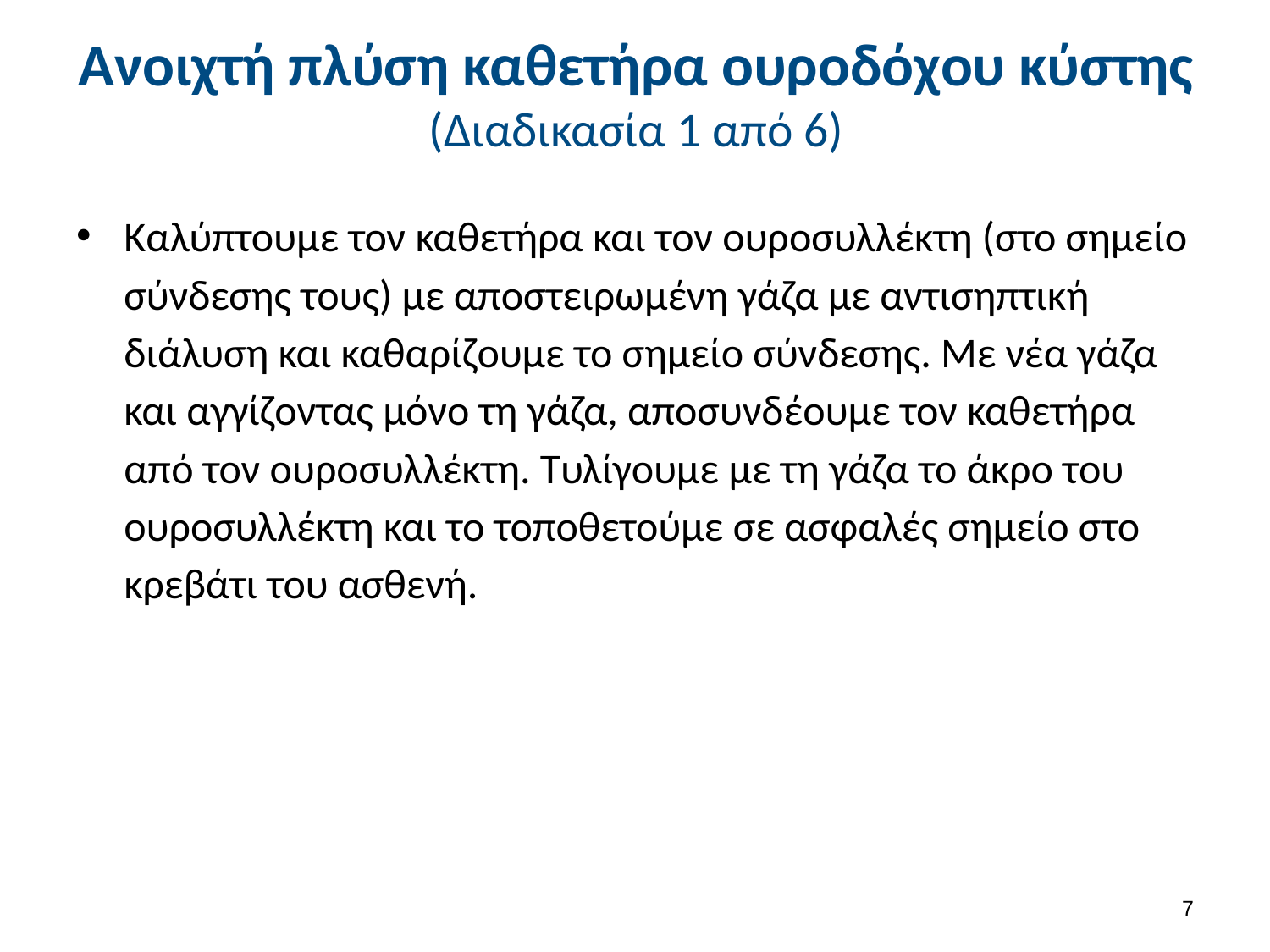

# Ανοιχτή πλύση καθετήρα ουροδόχου κύστης (Διαδικασία 1 από 6)
Καλύπτουμε τον καθετήρα και τον ουροσυλλέκτη (στο σημείο σύνδεσης τους) με αποστειρωμένη γάζα με αντισηπτική διάλυση και καθαρίζουμε το σημείο σύνδεσης. Με νέα γάζα και αγγίζοντας μόνο τη γάζα, αποσυνδέουμε τον καθετήρα από τον ουροσυλλέκτη. Τυλίγουμε με τη γάζα το άκρο του ουροσυλλέκτη και το τοποθετούμε σε ασφαλές σημείο στο κρεβάτι του ασθενή.
7